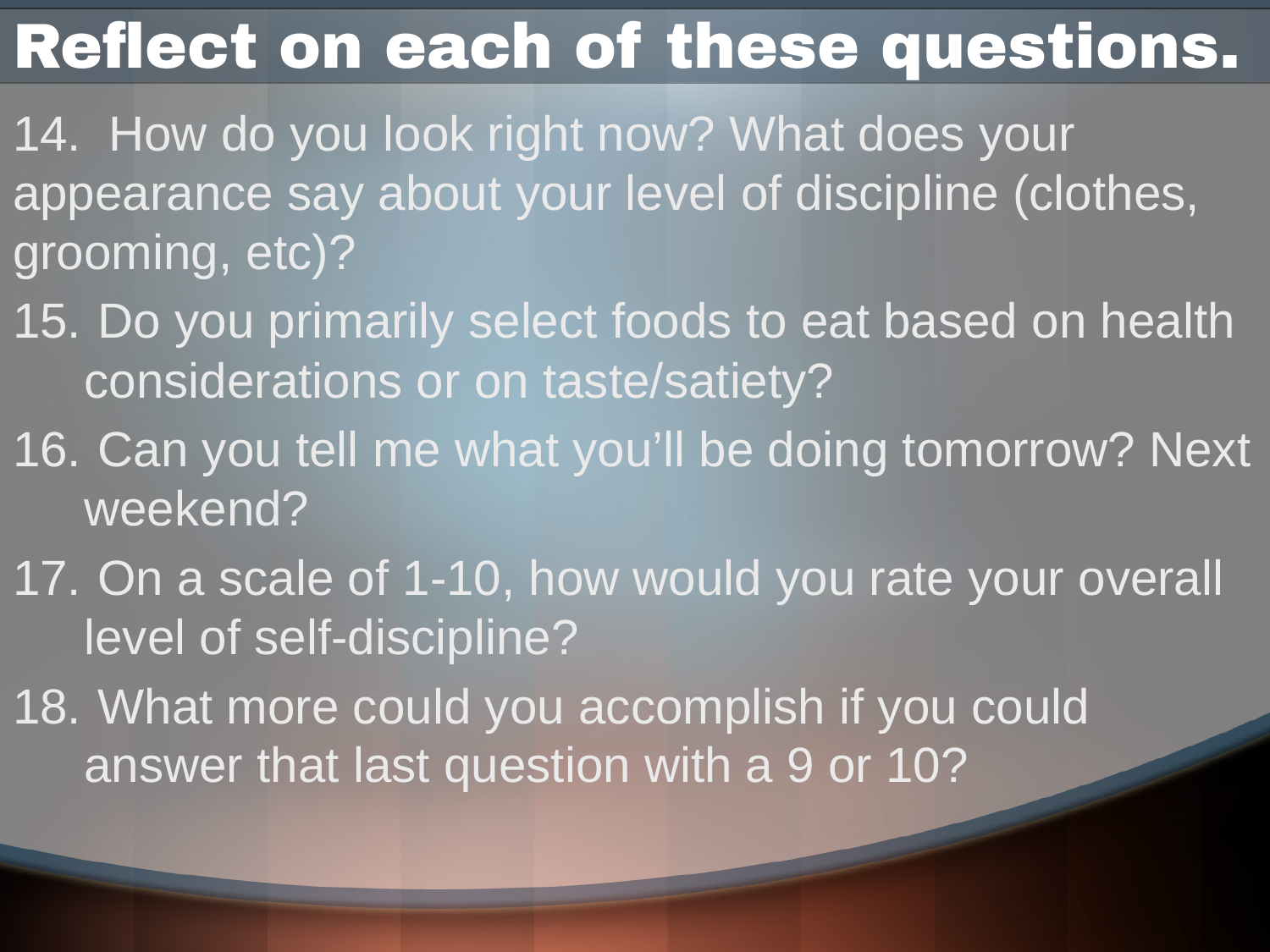

# Reflect on each of these questions.
14.  How do you look right now? What does your appearance say about your level of discipline (clothes, grooming, etc)?
 Do you primarily select foods to eat based on health considerations or on taste/satiety?
 Can you tell me what you’ll be doing tomorrow? Next weekend?
 On a scale of 1-10, how would you rate your overall level of self-discipline?
 What more could you accomplish if you could answer that last question with a 9 or 10?